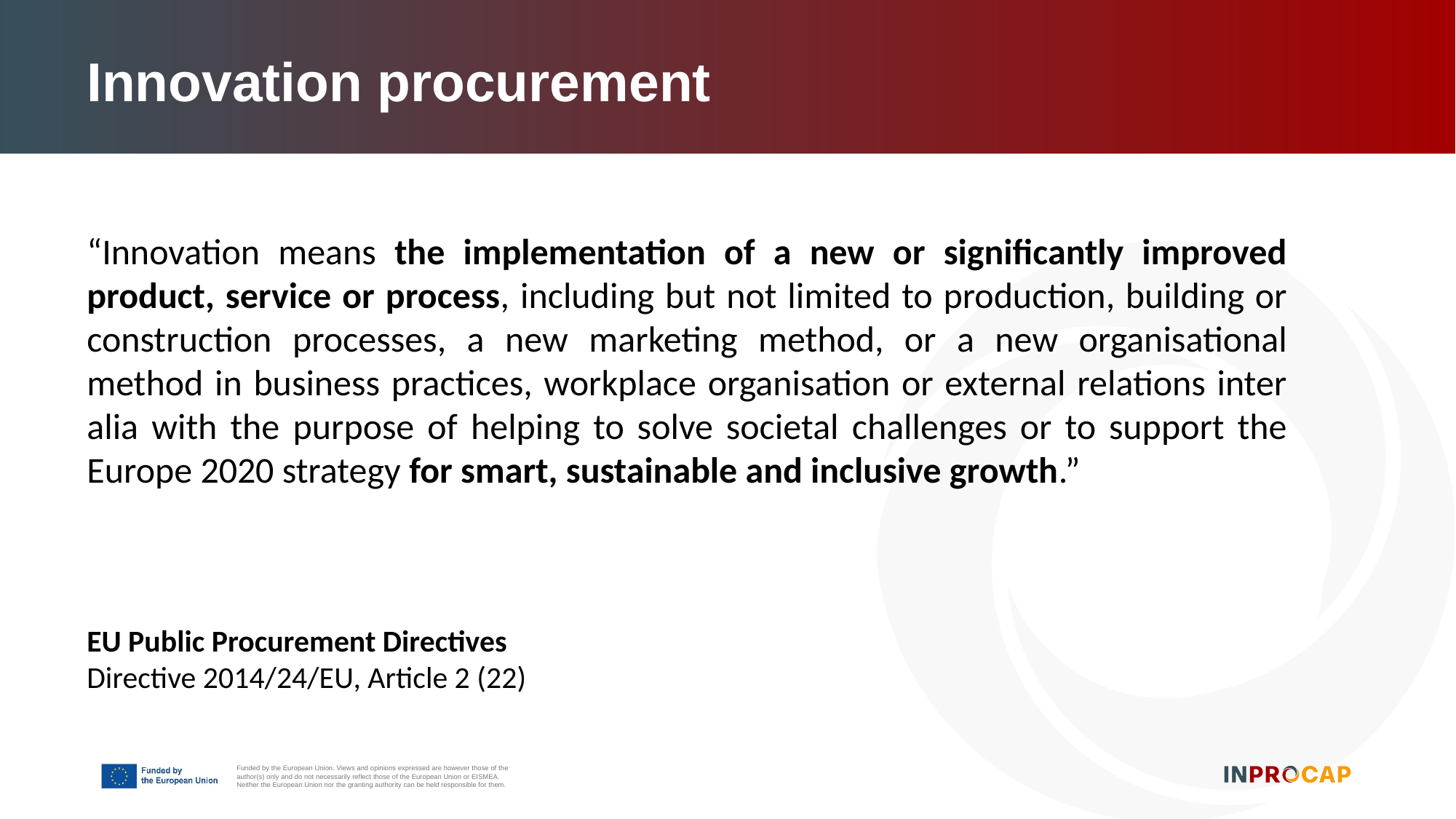

Innovation procurement
“Innovation means the implementation of a new or significantly improved product, service or process, including but not limited to production, building or construction processes, a new marketing method, or a new organisational method in business practices, workplace organisation or external relations inter alia with the purpose of helping to solve societal challenges or to support the Europe 2020 strategy for smart, sustainable and inclusive growth.”

EU Public Procurement Directives​
Directive 2014/24/EU, Article 2 (22)